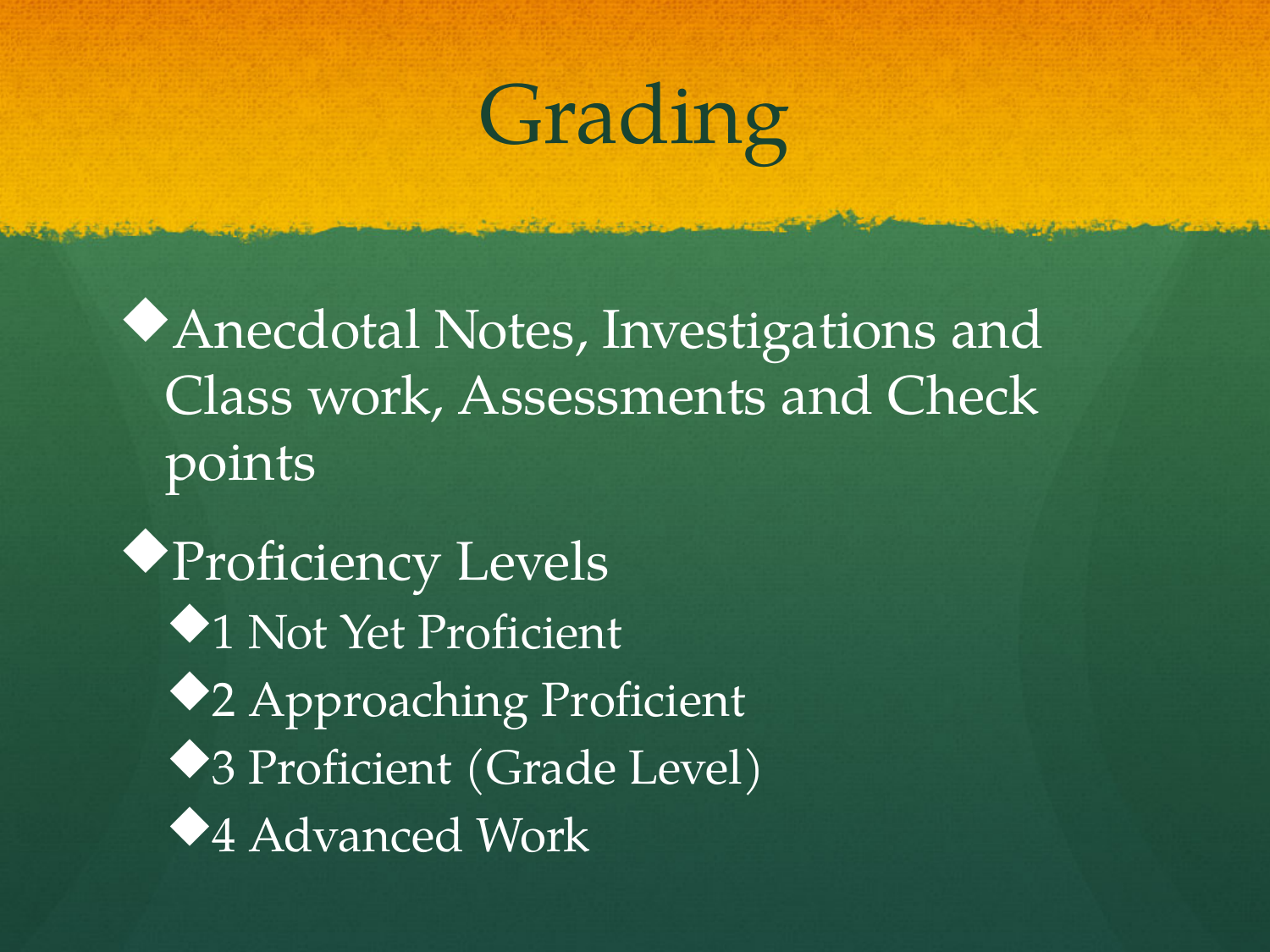

# Grading
Anecdotal Notes, Investigations and Class work, Assessments and Check points
Proficiency Levels
1 Not Yet Proficient
2 Approaching Proficient
3 Proficient (Grade Level)
4 Advanced Work